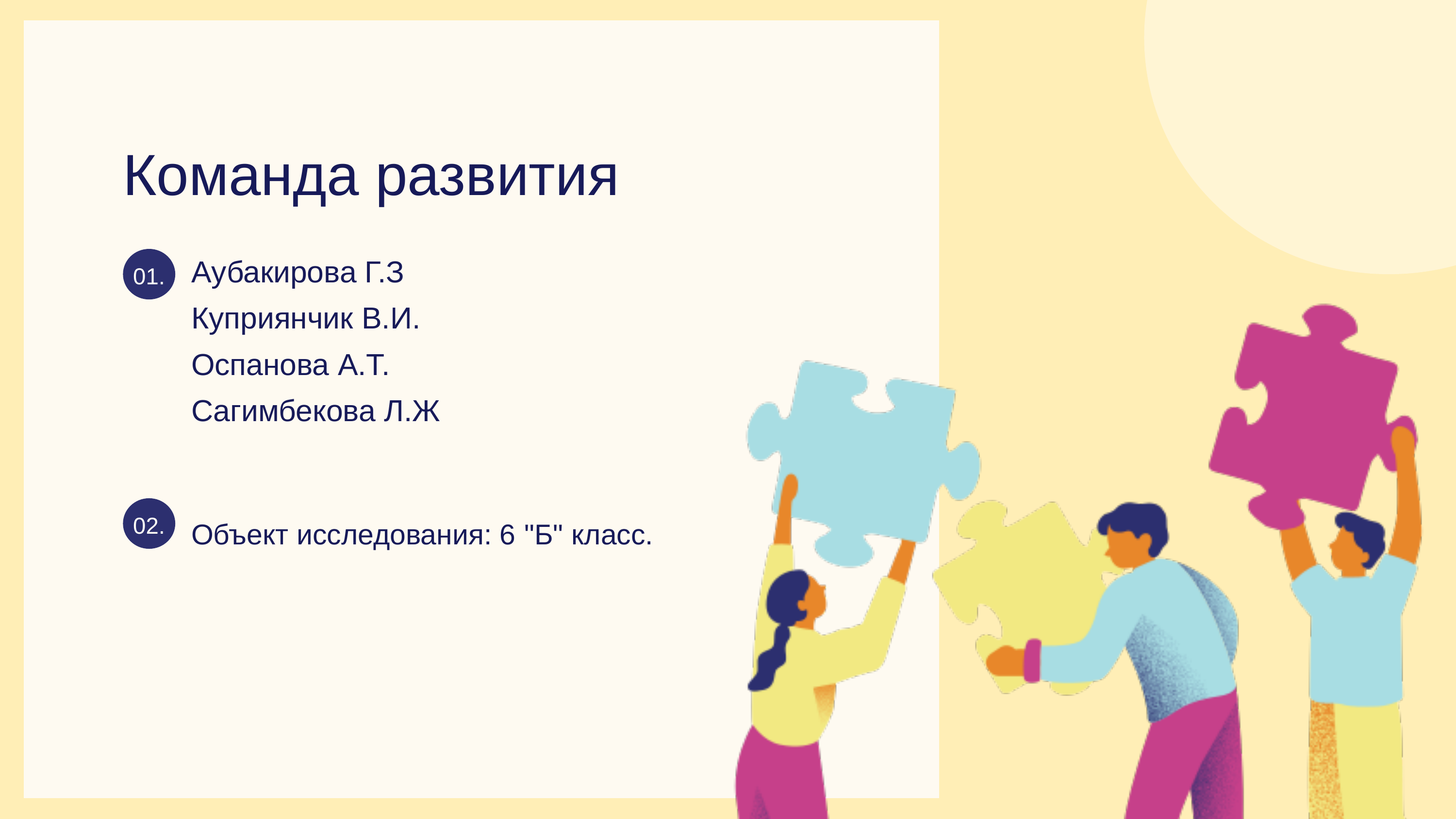

Команда развития
Аубакирова Г.З
Куприянчик В.И.
Оспанова А.Т.
Сагимбекова Л.Ж

01.

02.
Объект исследования: 6 "Б" класс.